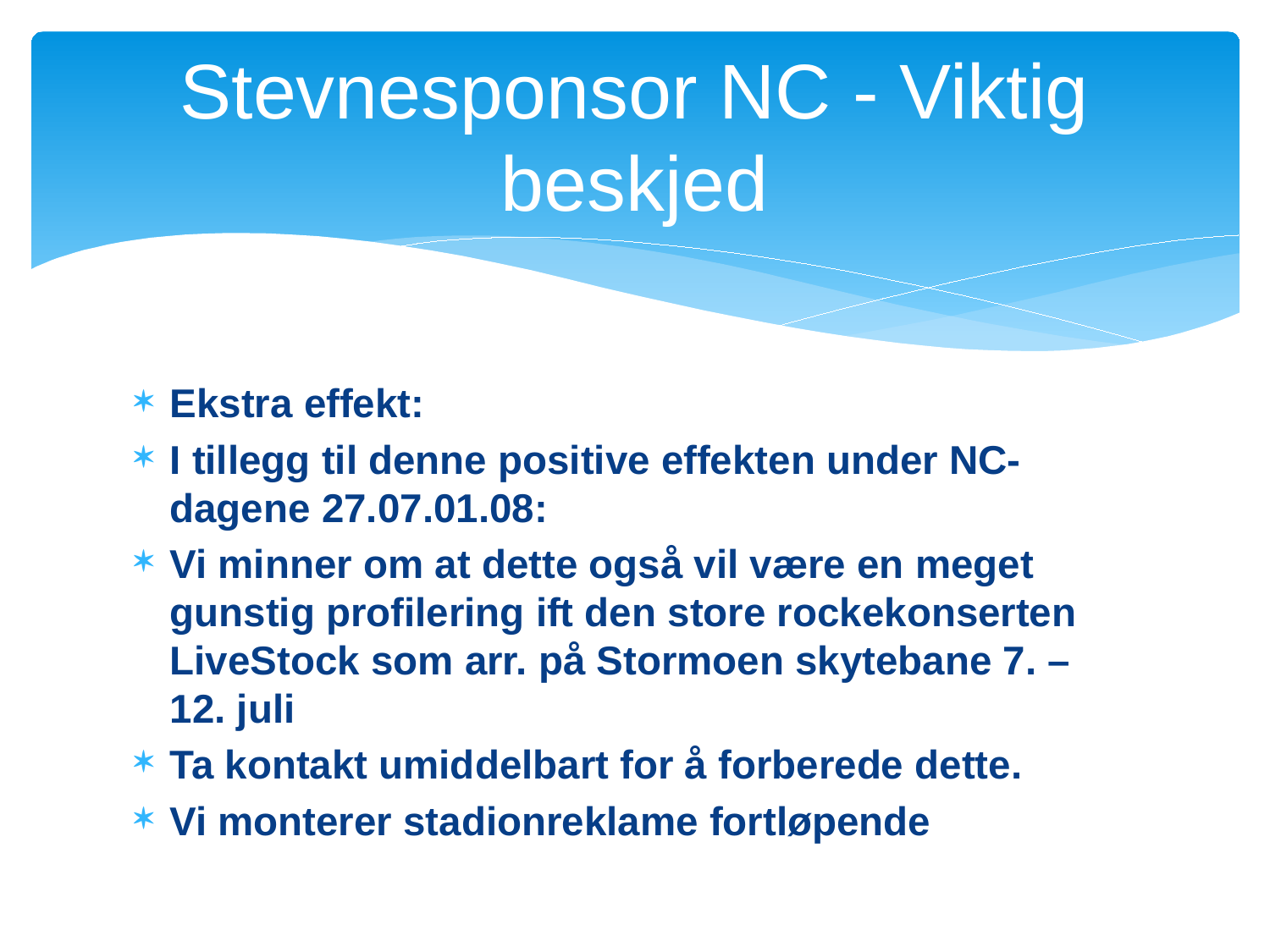

# Stevnesponsor NC - Viktig beskjed
Ekstra effekt:
I tillegg til denne positive effekten under NC-dagene 27.07.01.08:
Vi minner om at dette også vil være en meget gunstig profilering ift den store rockekonserten LiveStock som arr. på Stormoen skytebane 7. – 12. juli
Ta kontakt umiddelbart for å forberede dette.
Vi monterer stadionreklame fortløpende